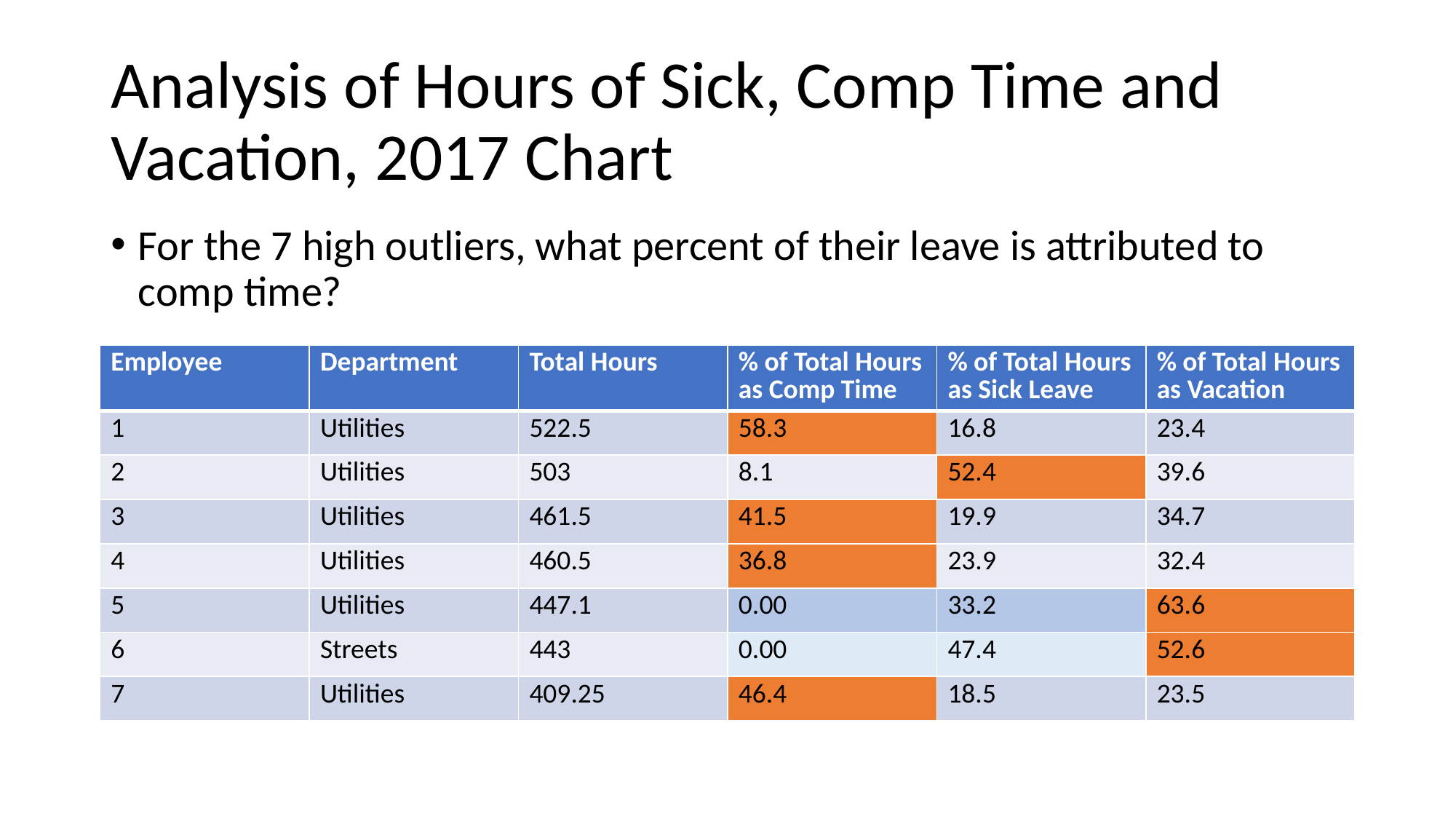

# Analysis of Hours of Sick, Comp Time and Vacation, 2017 Chart
For the 7 high outliers, what percent of their leave is attributed to comp time?

| Employee | Department | Total Hours | % of Total Hours as Comp Time | % of Total Hours as Sick Leave | % of Total Hours as Vacation |
| --- | --- | --- | --- | --- | --- |
| 1 | Utilities | 522.5 | 58.3 | 16.8 | 23.4 |
| 2 | Utilities | 503 | 8.1 | 52.4 | 39.6 |
| 3 | Utilities | 461.5 | 41.5 | 19.9 | 34.7 |
| 4 | Utilities | 460.5 | 36.8 | 23.9 | 32.4 |
| 5 | Utilities | 447.1 | 0.00 | 33.2 | 63.6 |
| 6 | Streets | 443 | 0.00 | 47.4 | 52.6 |
| 7 | Utilities | 409.25 | 46.4 | 18.5 | 23.5 |